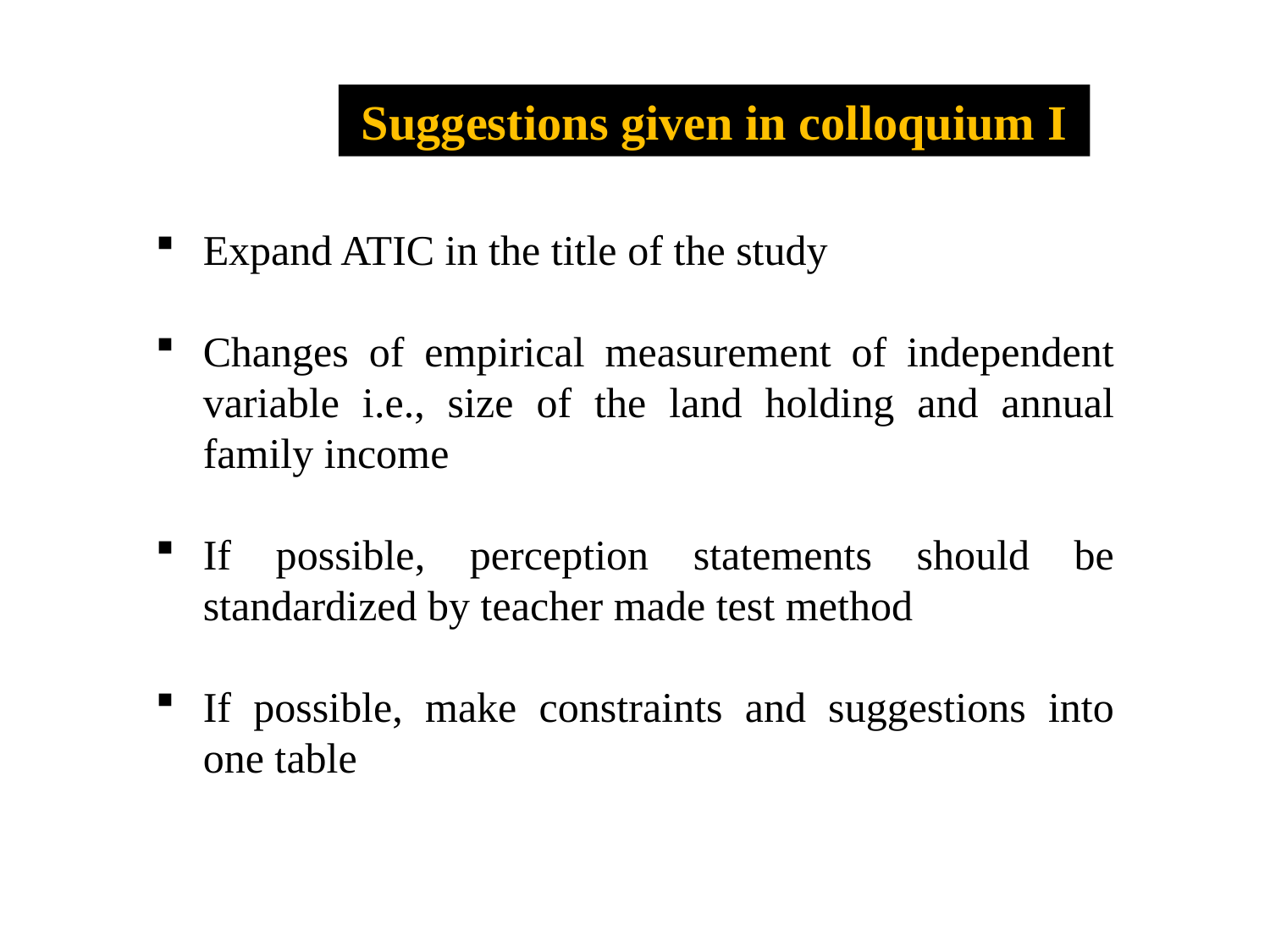

Suggestions given in colloquium I
Expand ATIC in the title of the study

Changes of empirical measurement of independent variable i.e., size of the land holding and annual family income

If possible, perception statements should be standardized by teacher made test method

If possible, make constraints and suggestions into one table